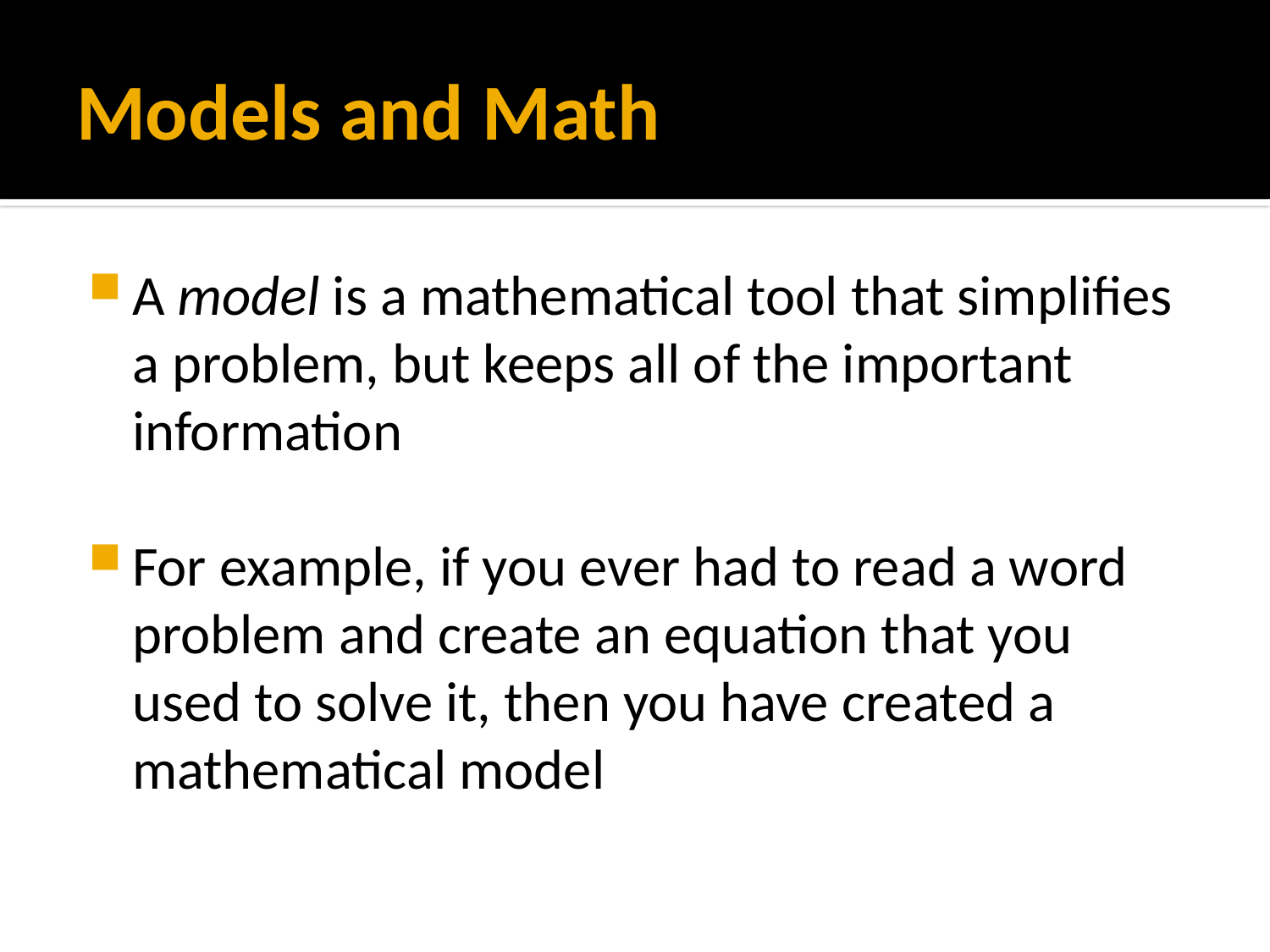

# Models and Math
A model is a mathematical tool that simplifies a problem, but keeps all of the important information

For example, if you ever had to read a word problem and create an equation that you used to solve it, then you have created a mathematical model